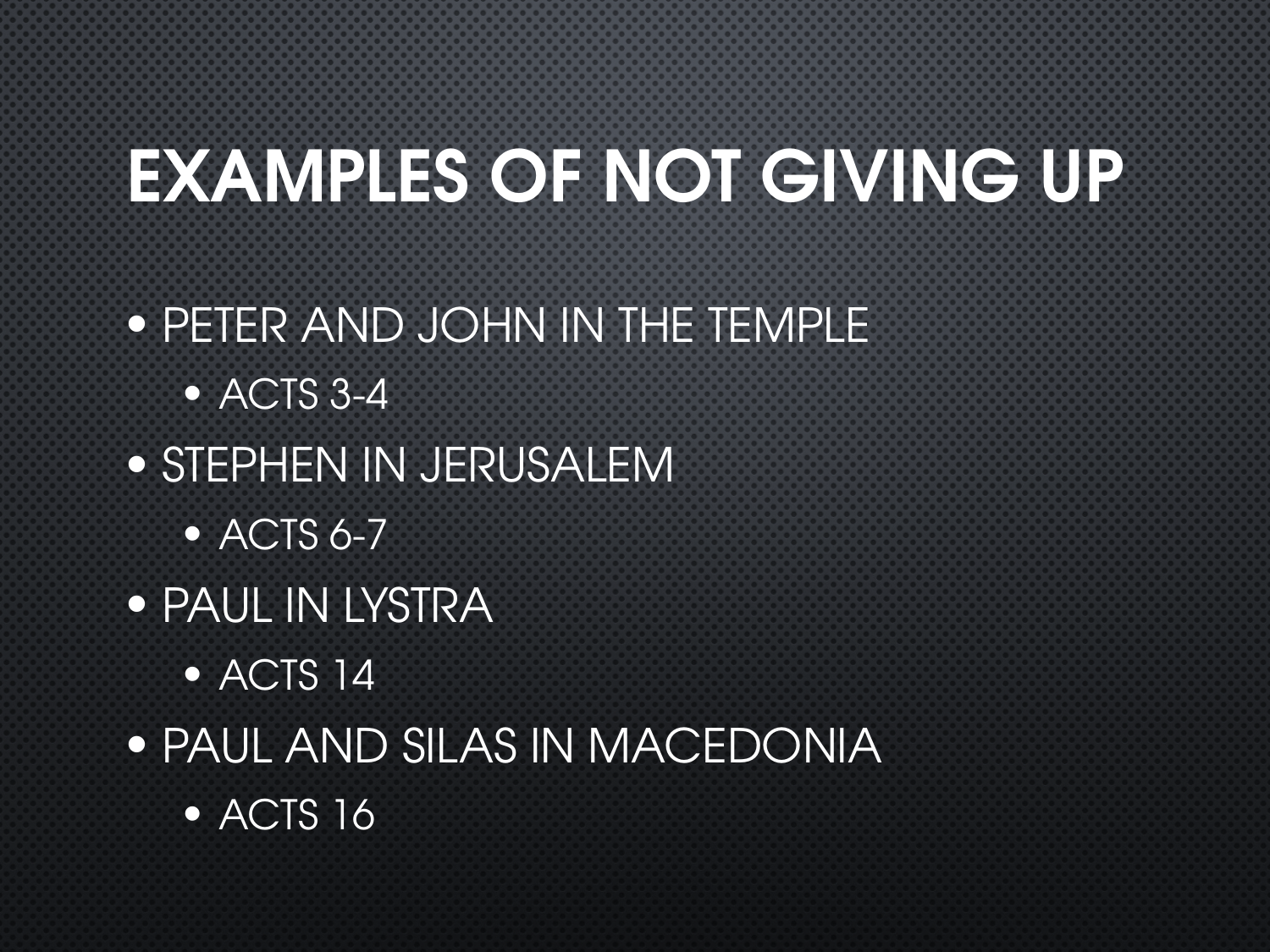

# Examples of Not Giving Up
Peter and John in the Temple
Acts 3-4
Stephen in Jerusalem
Acts 6-7
Paul in Lystra
Acts 14
Paul and Silas in Macedonia
Acts 16